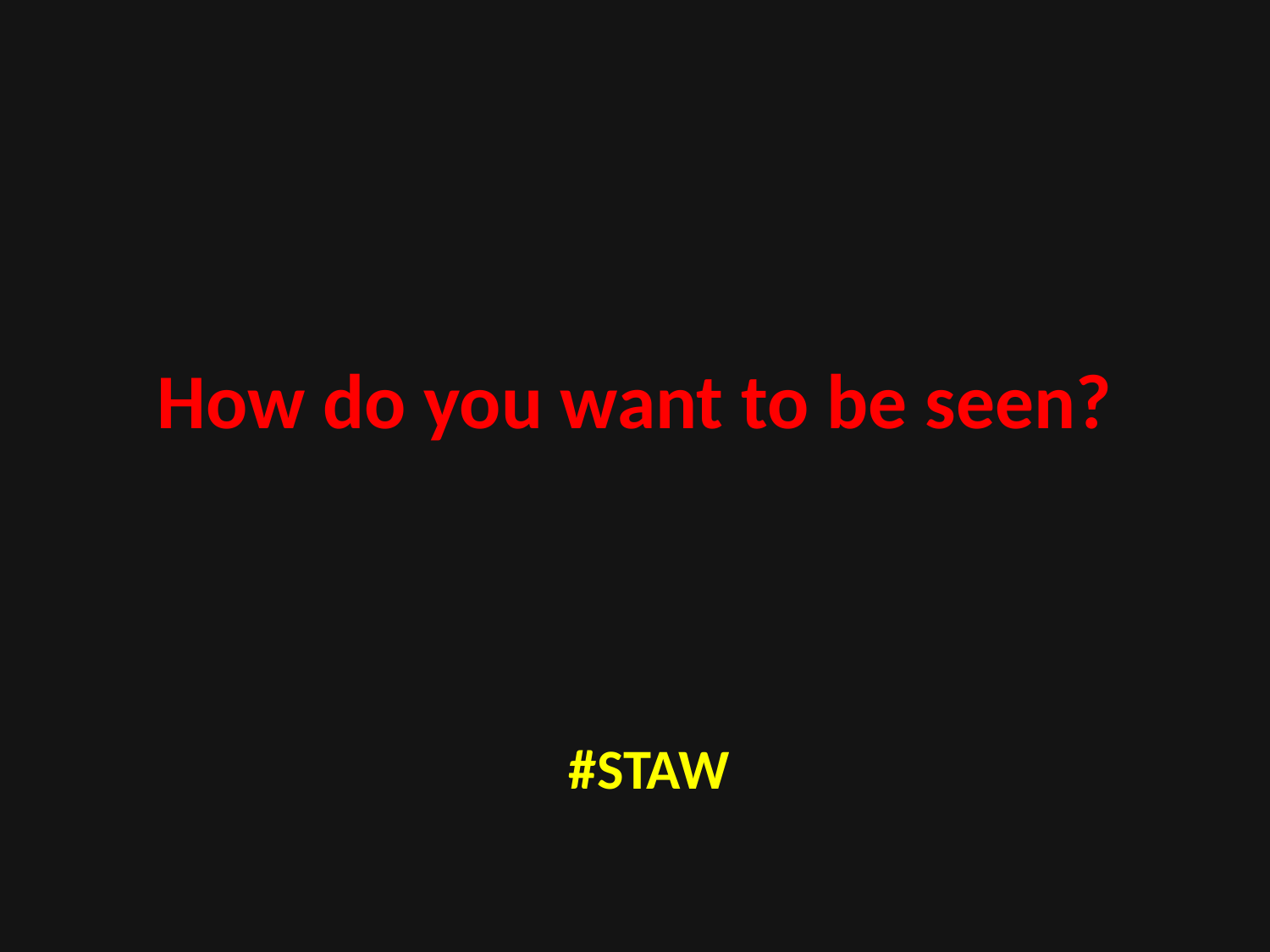

# How do you want to be seen?
#STAW